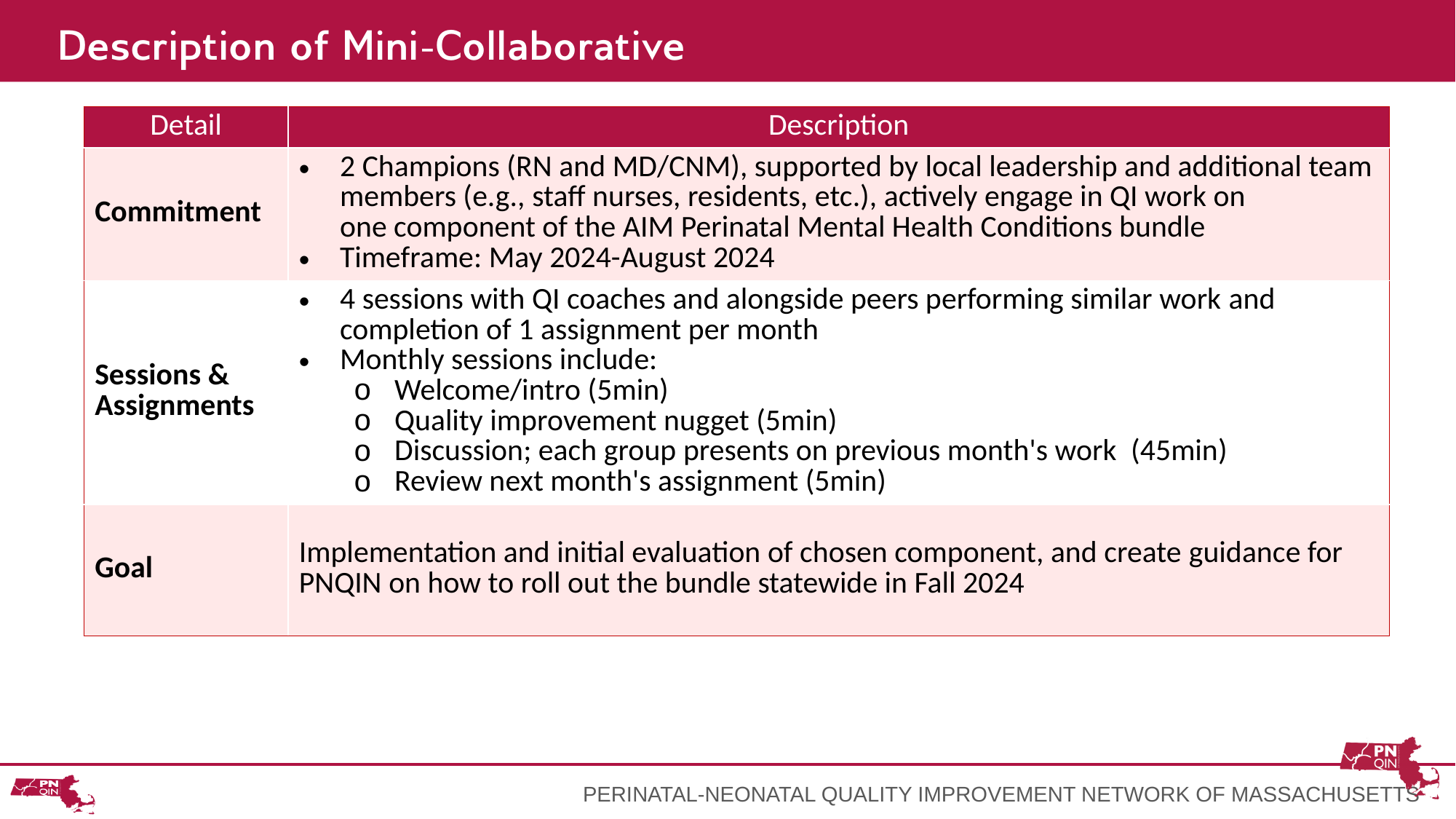

# Description of Mini-Collaborative
| Detail | Description |
| --- | --- |
| Commitment | 2 Champions (RN and MD/CNM), supported by local leadership and additional team members (e.g., staff nurses, residents, etc.), actively engage in QI work on one component of the AIM Perinatal Mental Health Conditions bundle Timeframe: May 2024-August 2024 |
| Sessions & Assignments | 4 sessions with QI coaches and alongside peers performing similar work and completion of 1 assignment per month Monthly sessions include:  Welcome/intro (5min)  Quality improvement nugget (5min) Discussion; each group presents on previous month's work  (45min) Review next month's assignment (5min) |
| Goal | Implementation and initial evaluation of chosen component, and create guidance for PNQIN on how to roll out the bundle statewide in Fall 2024 |